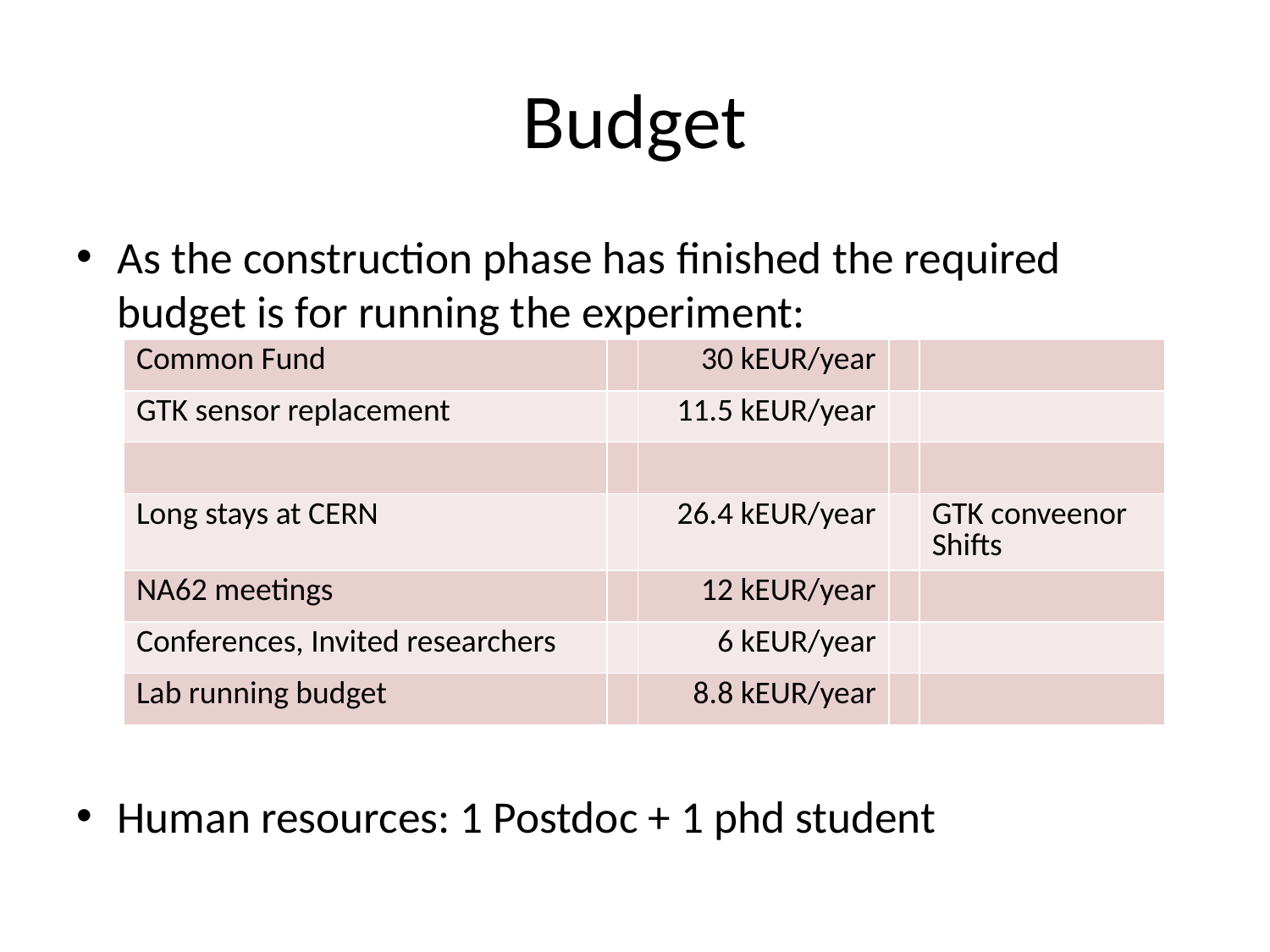

# Budget
As the construction phase has finished the required budget is for running the experiment:

Human resources: 1 Postdoc + 1 phd student

| Common Fund |  | 30 kEUR/year |  |  |
| --- | --- | --- | --- | --- |
| GTK sensor replacement |  | 11.5 kEUR/year |  |  |
|  |  |  |  |  |
| Long stays at CERN |  | 26.4 kEUR/year |  | GTK conveenor Shifts |
| NA62 meetings |  | 12 kEUR/year |  |  |
| Conferences, Invited researchers |  | 6 kEUR/year |  |  |
| Lab running budget |  | 8.8 kEUR/year |  |  |